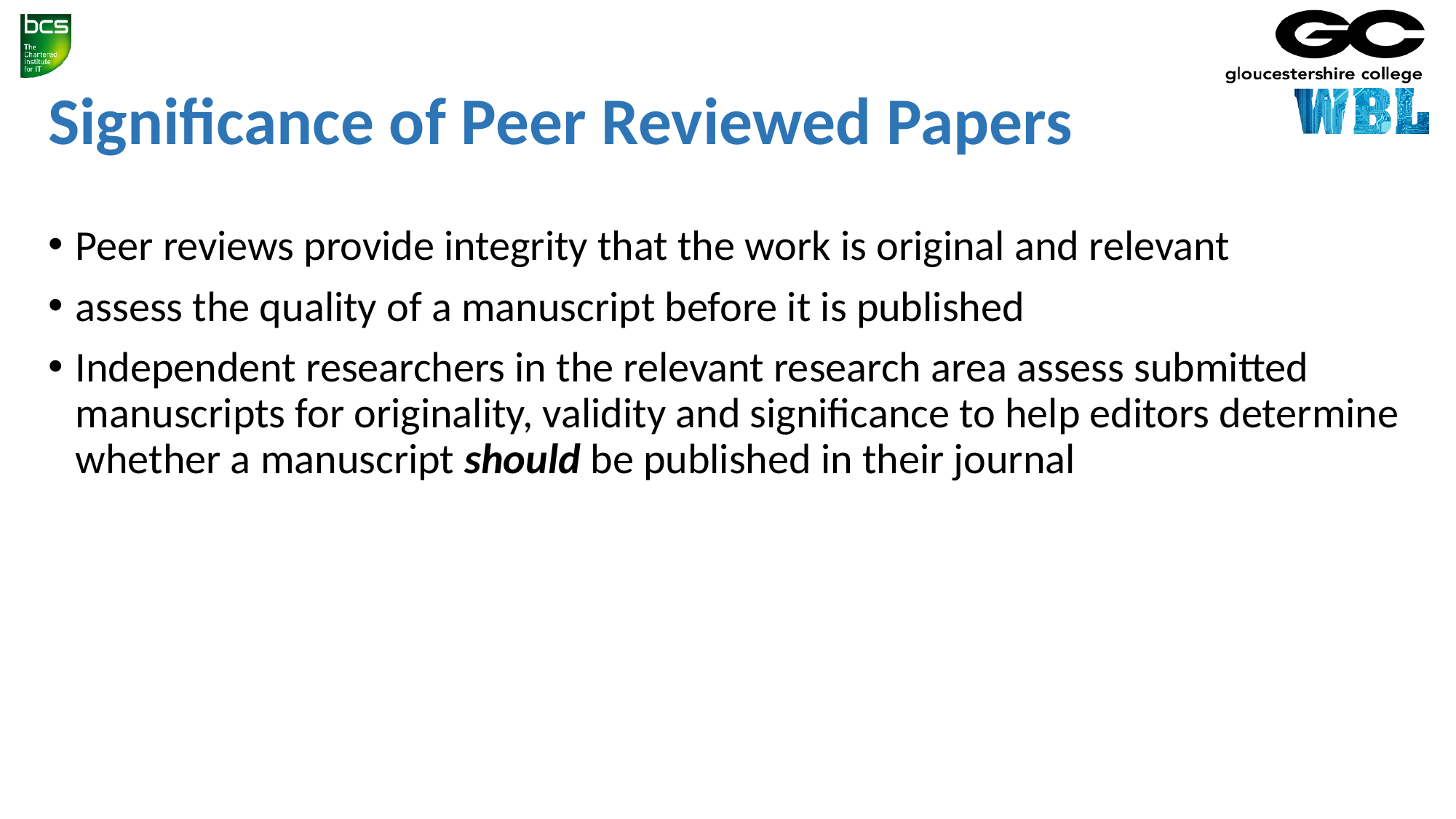

# Significance of Peer Reviewed Papers
Peer reviews provide integrity that the work is original and relevant
assess the quality of a manuscript before it is published
Independent researchers in the relevant research area assess submitted manuscripts for originality, validity and significance to help editors determine whether a manuscript should be published in their journal